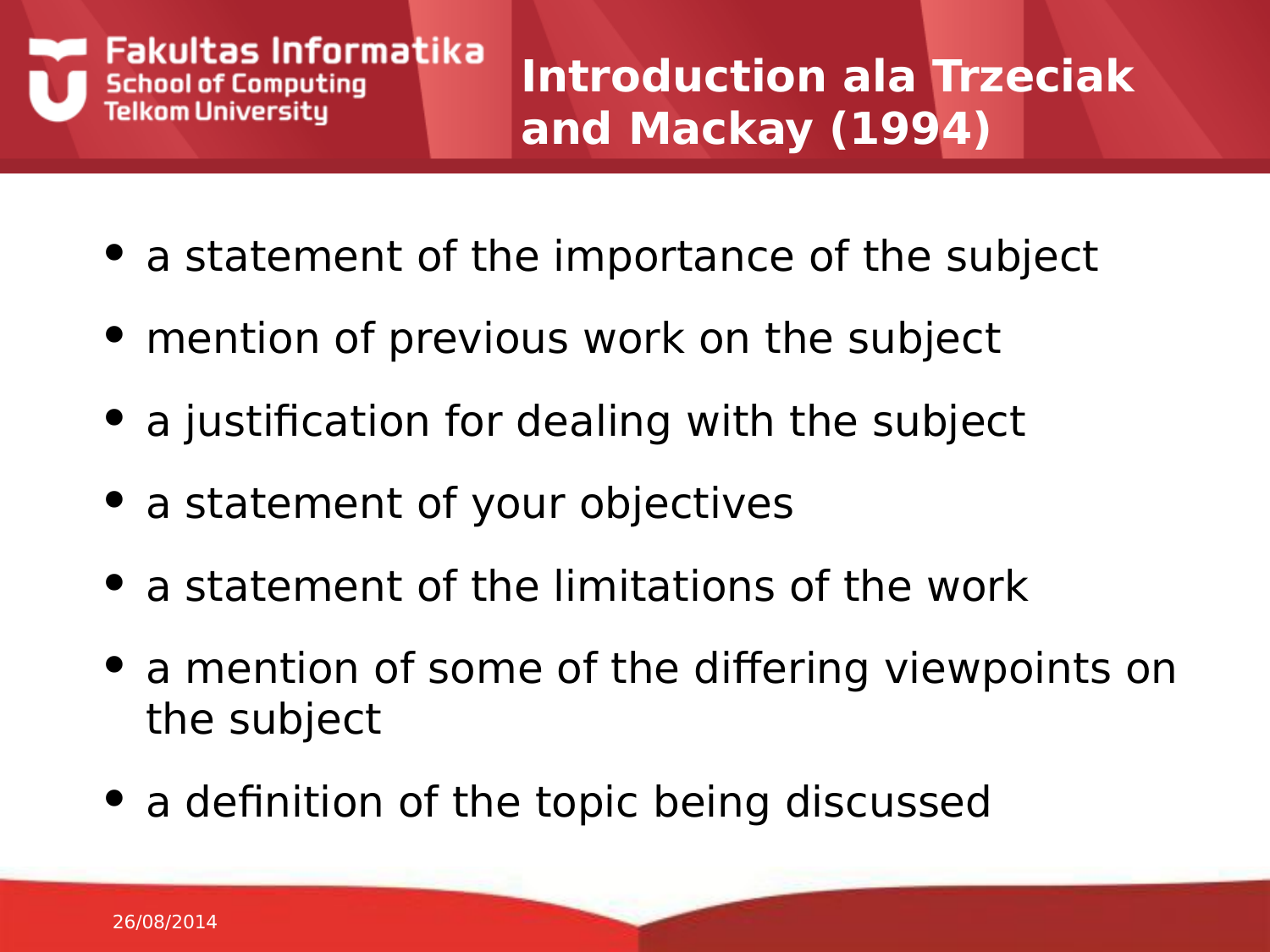

# Introduction ala Trzeciak and Mackay (1994)
a statement of the importance of the subject
mention of previous work on the subject
a justification for dealing with the subject
a statement of your objectives
a statement of the limitations of the work
a mention of some of the differing viewpoints on the subject
a definition of the topic being discussed

26/08/2014